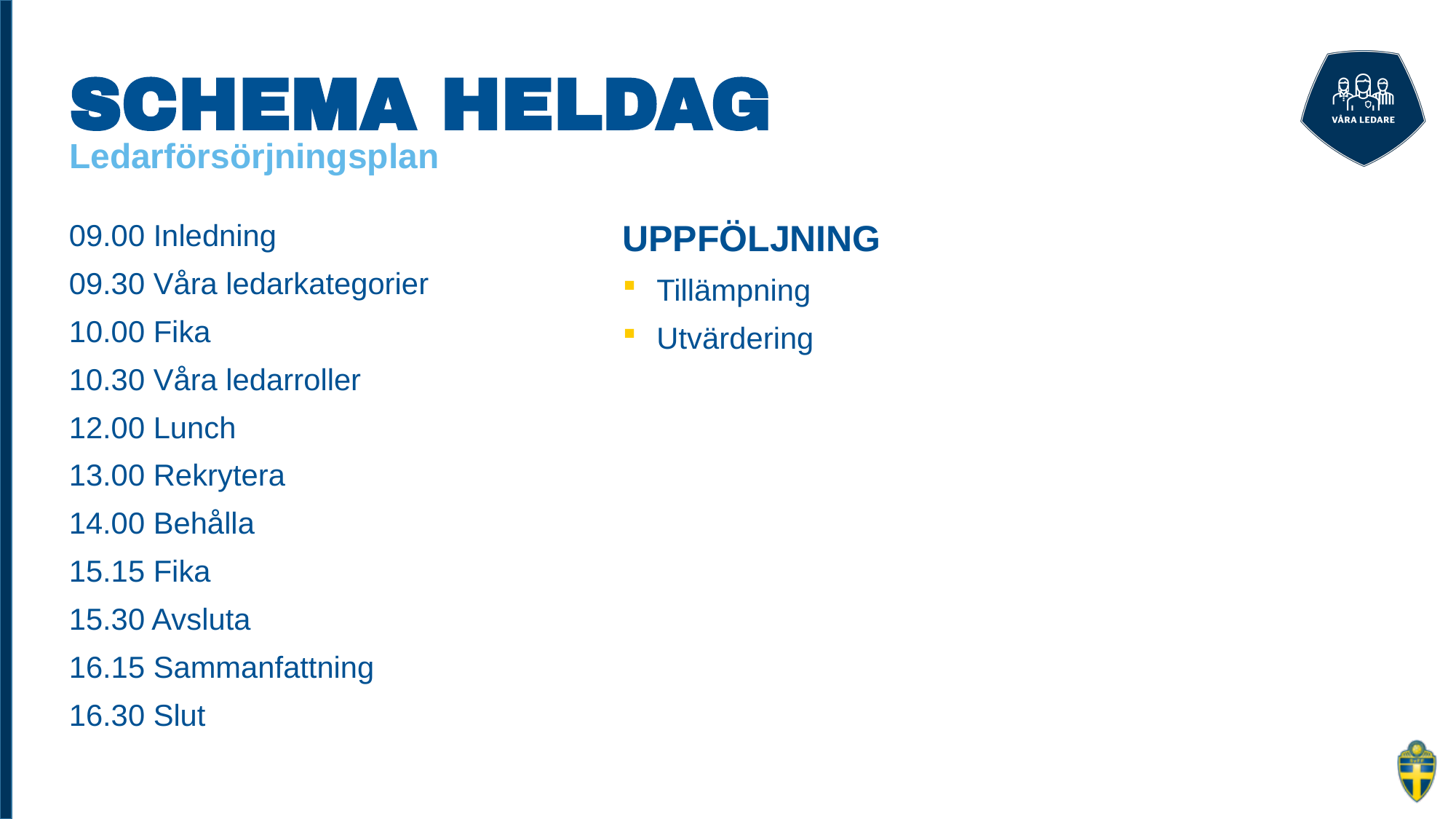

# SCHEMA HELDAG
Ledarförsörjningsplan
09.00 Inledning
09.30 Våra ledarkategorier
10.00 Fika
10.30 Våra ledarroller
12.00 Lunch
13.00 Rekrytera
14.00 Behålla
15.15 Fika
15.30 Avsluta
16.15 Sammanfattning
16.30 Slut

UPPFÖLJNING
Tillämpning
Utvärdering